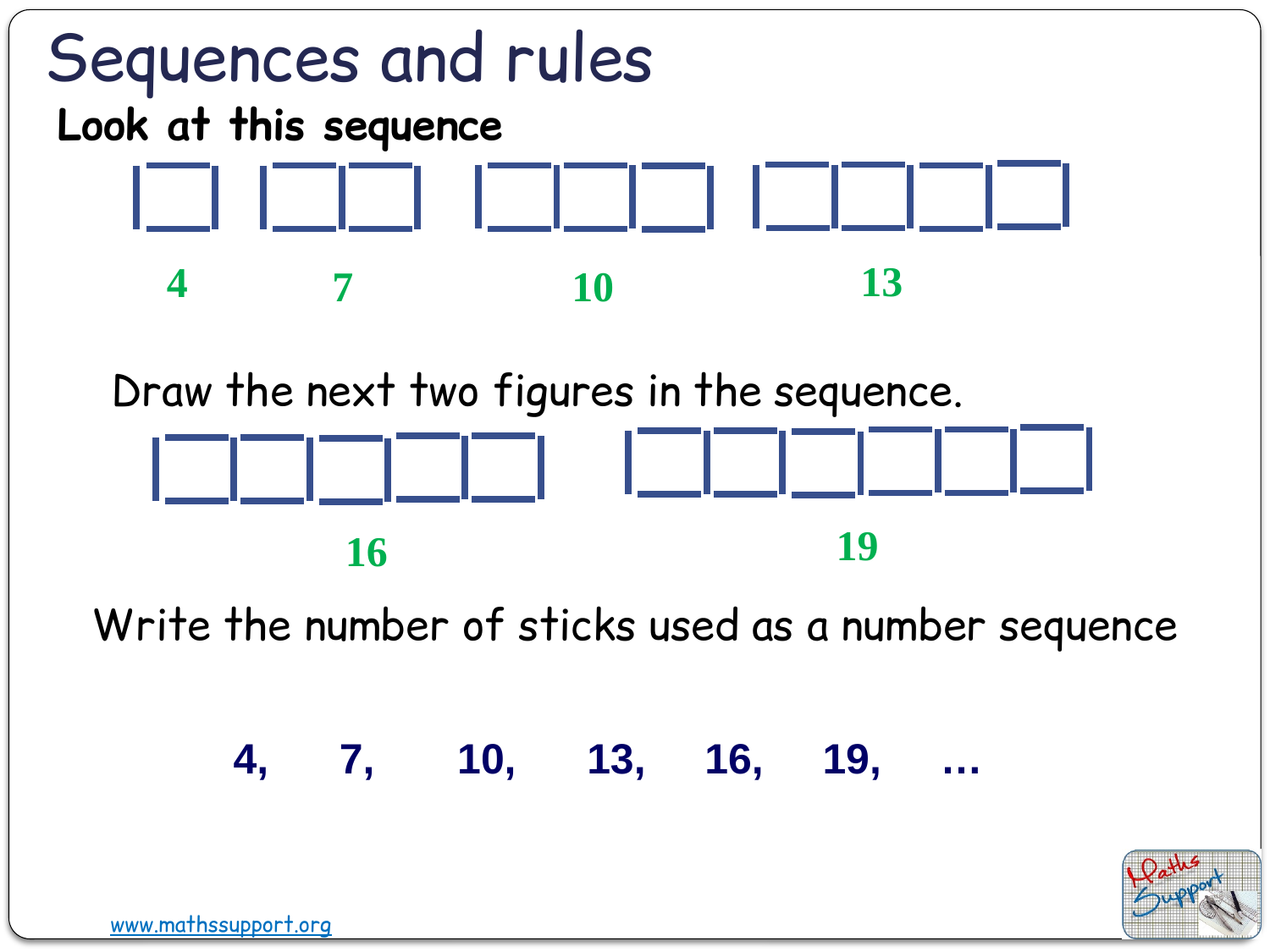

Sequences and rules
Look at this sequence
13
4
10
7
Draw the next two figures in the sequence.
19
16
Write the number of sticks used as a number sequence
4,      7,       10,      13,     16,     19,     …